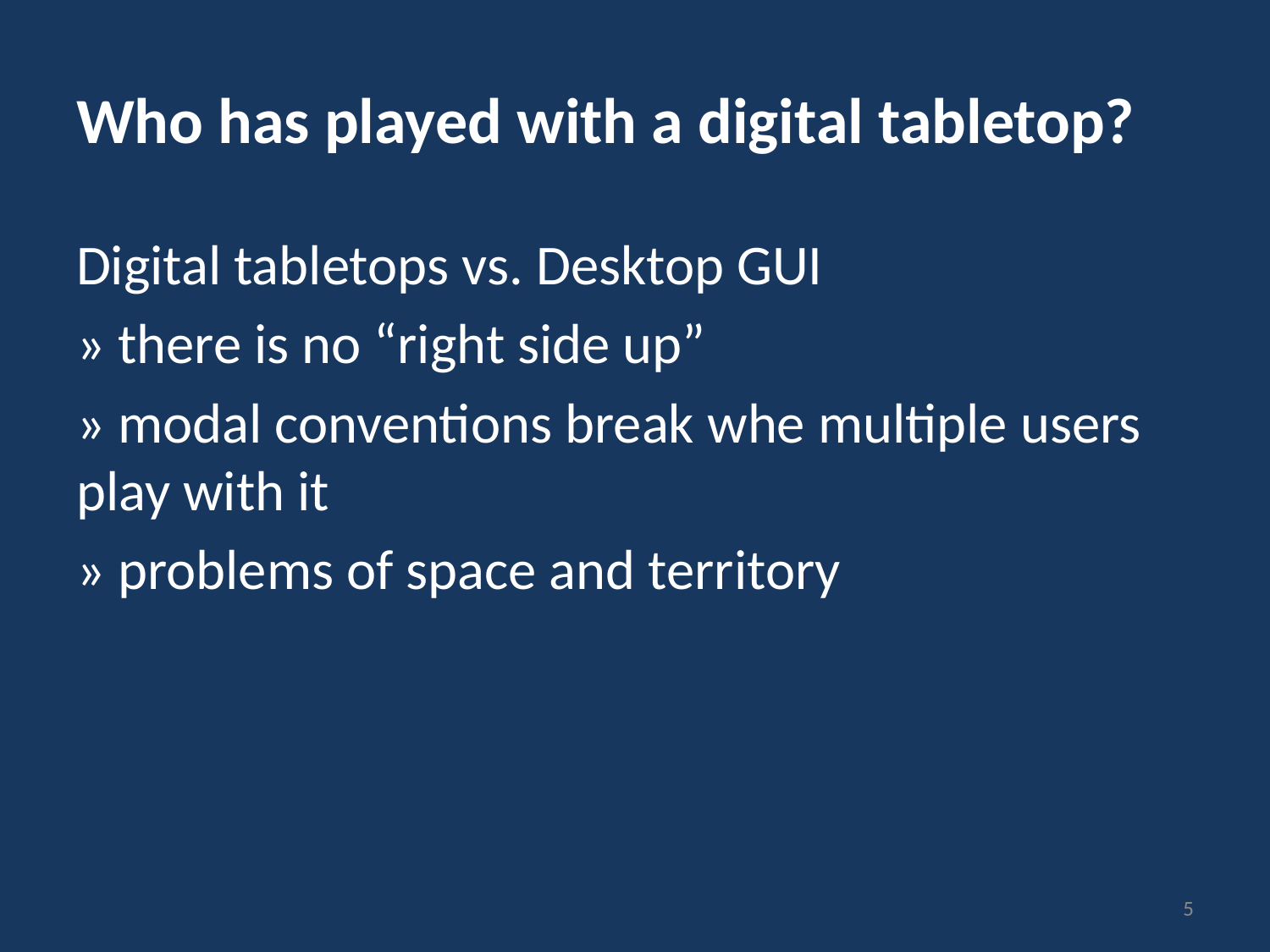

# Who has played with a digital tabletop?
Digital tabletops vs. Desktop GUI
» there is no “right side up”
» modal conventions break whe multiple users play with it
» problems of space and territory
5